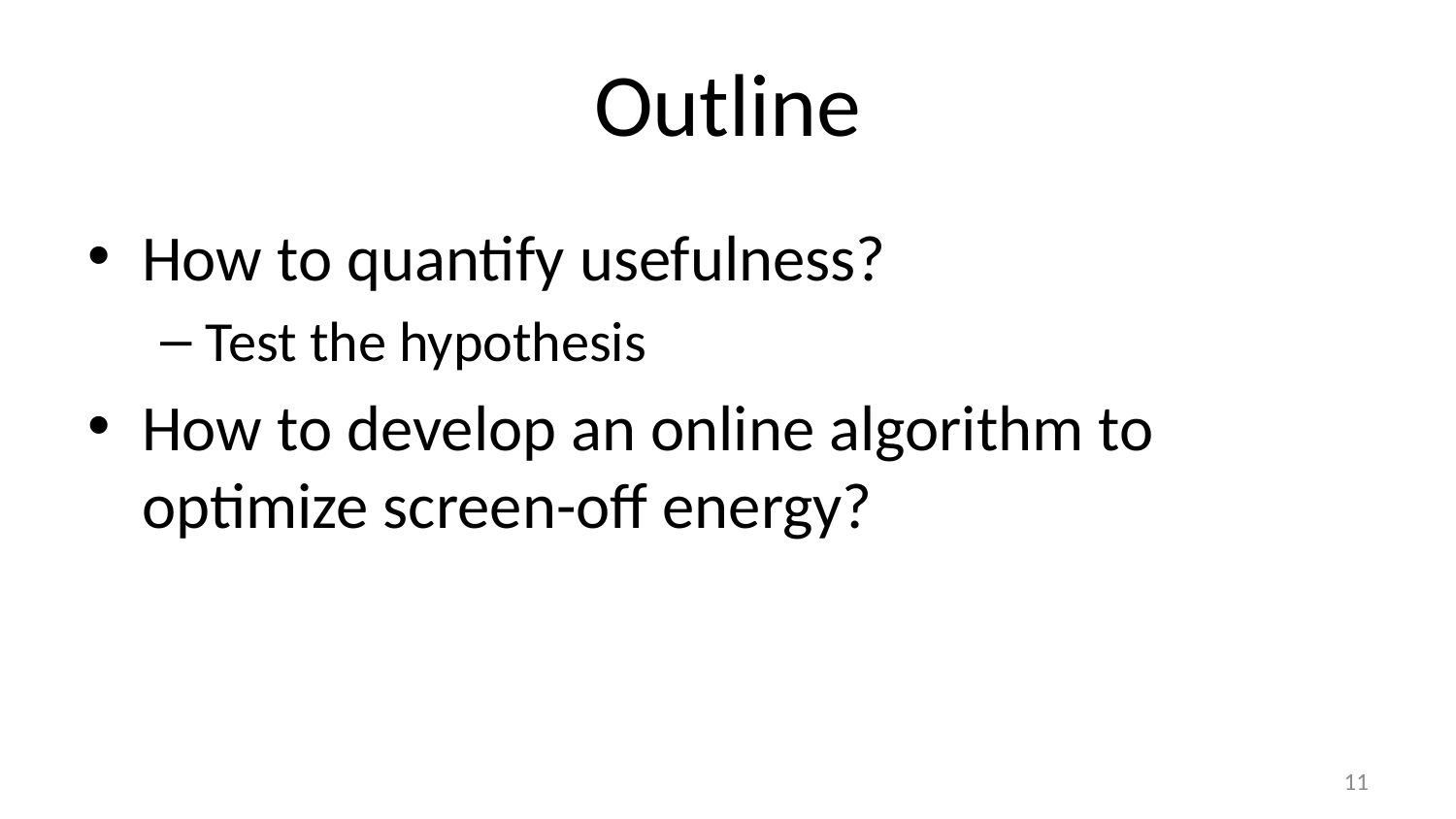

# Outline

How to quantify usefulness?
Test the hypothesis
How to develop an online algorithm to optimize screen-off energy?

11